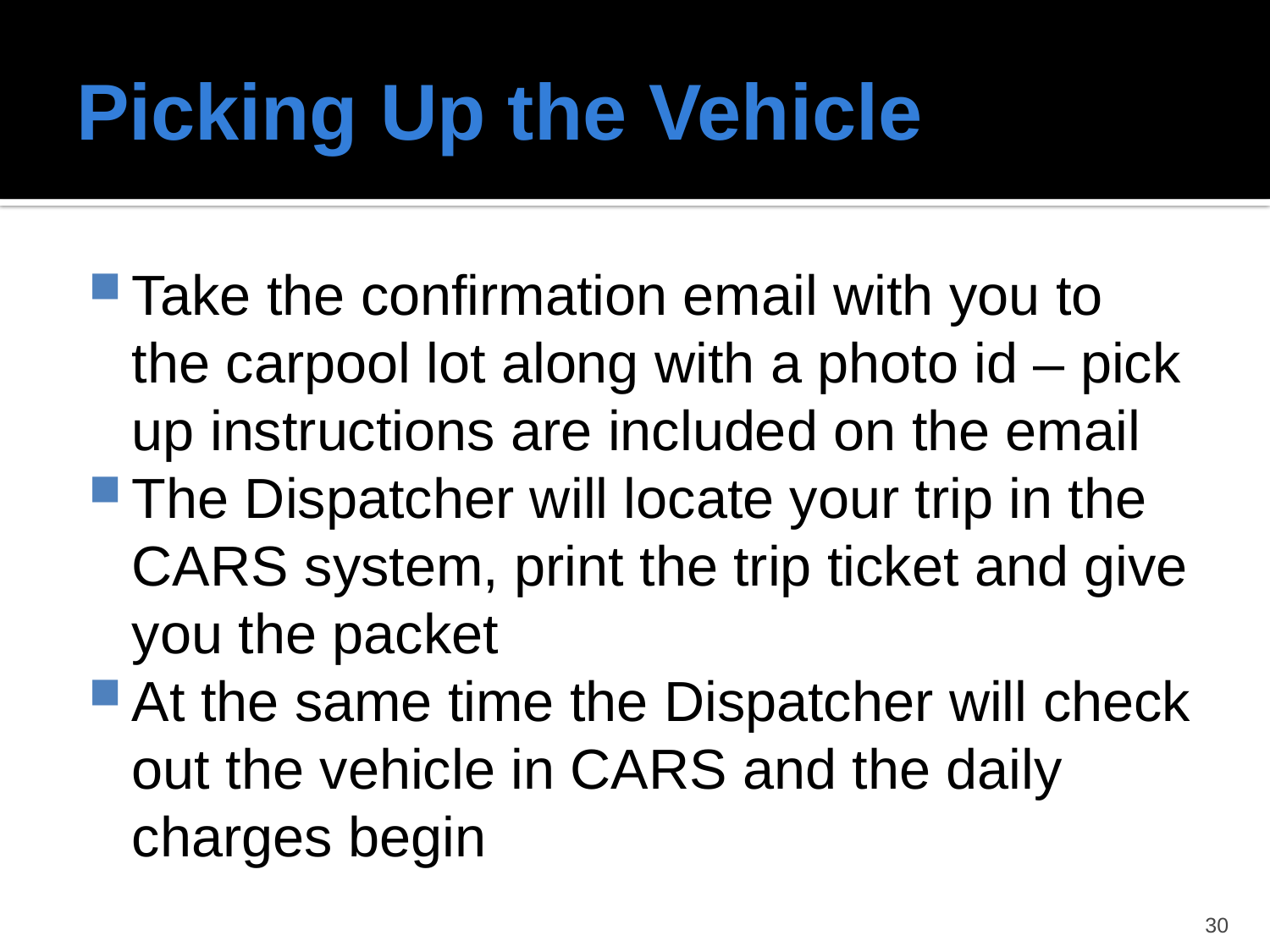

# Picking Up the Vehicle
Take the confirmation email with you to the carpool lot along with a photo id – pick up instructions are included on the email
The Dispatcher will locate your trip in the CARS system, print the trip ticket and give you the packet
At the same time the Dispatcher will check out the vehicle in CARS and the daily charges begin
30